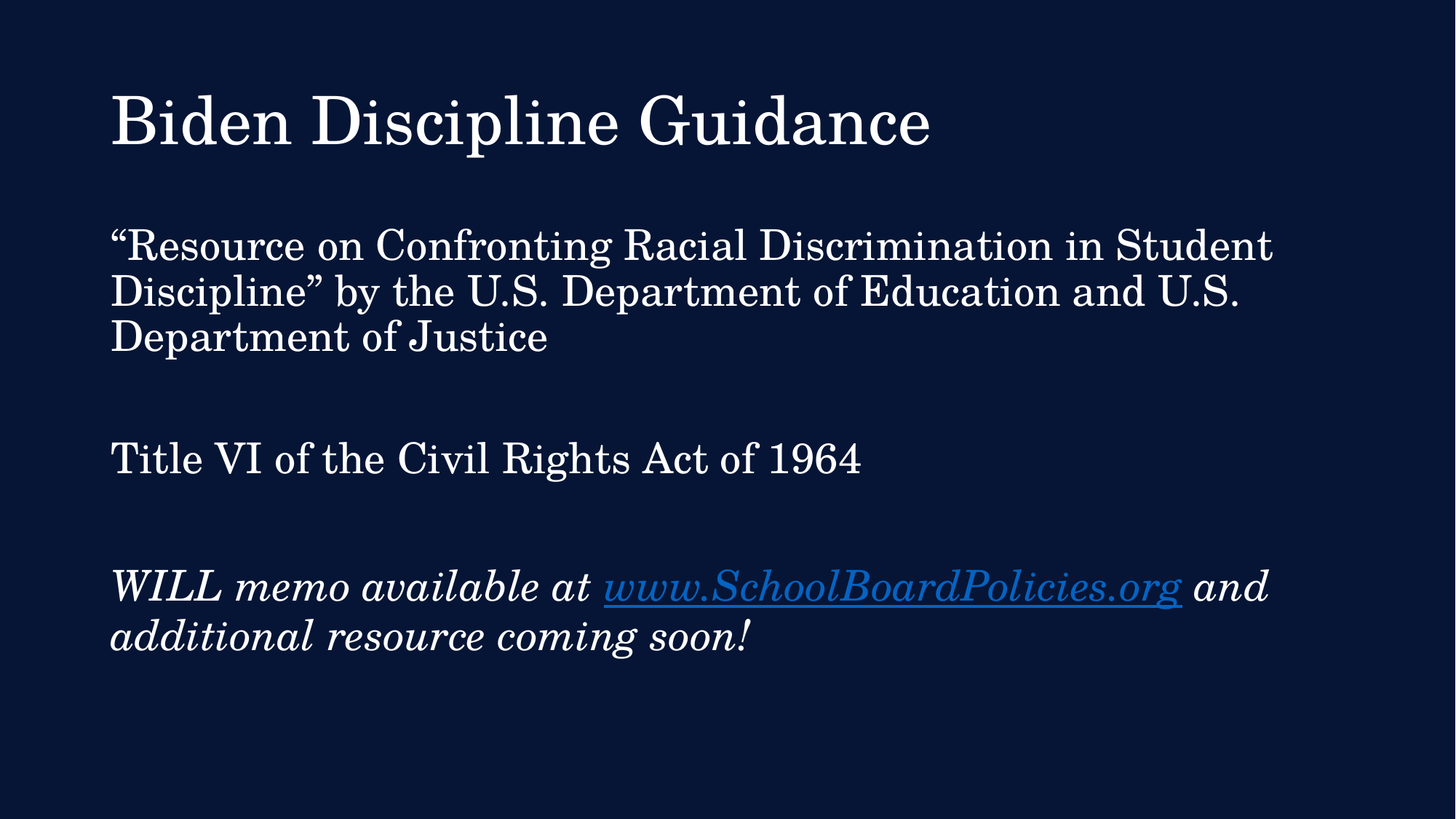

# Biden Discipline Guidance
“Resource on Confronting Racial Discrimination in Student Discipline” by the U.S. Department of Education and U.S. Department of Justice

Title VI of the Civil Rights Act of 1964

WILL memo available at www.SchoolBoardPolicies.org and additional resource coming soon!